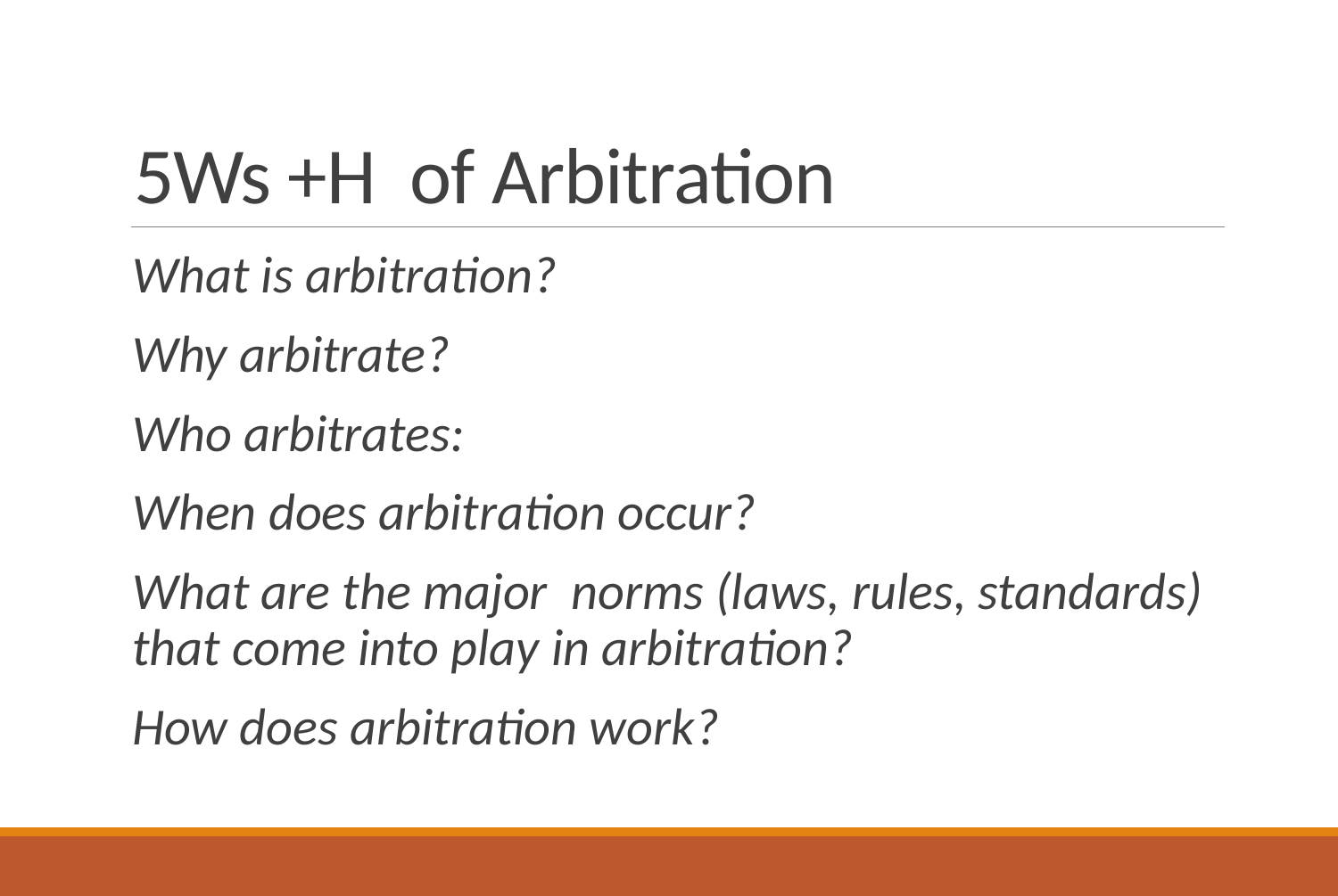

# 5Ws +H  of Arbitration
What is arbitration?
Why arbitrate?
Who arbitrates:
When does arbitration occur?
What are the major  norms (laws, rules, standards) that come into play in arbitration?
How does arbitration work?